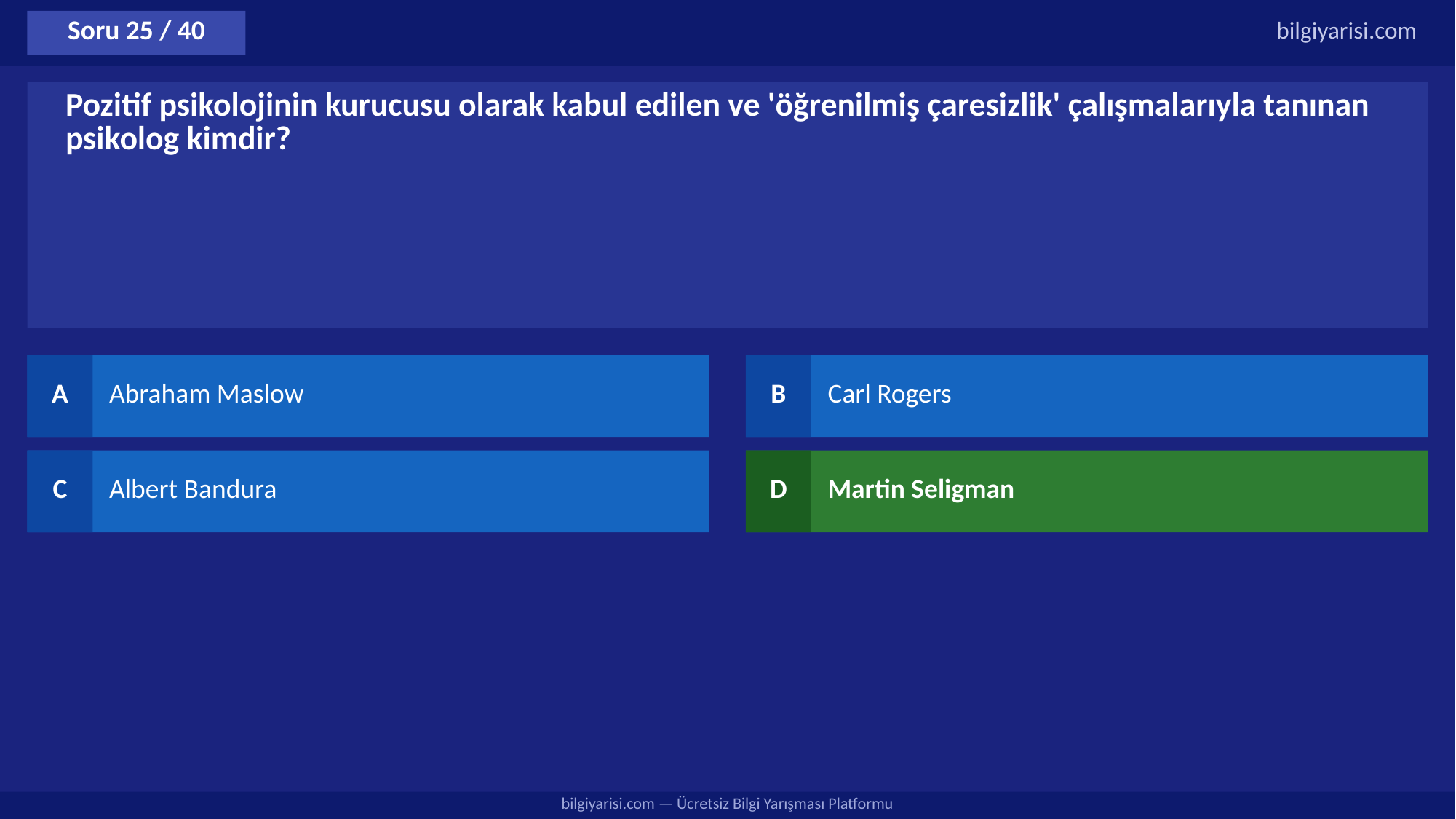

Soru 25 / 40
bilgiyarisi.com

Pozitif psikolojinin kurucusu olarak kabul edilen ve 'öğrenilmiş çaresizlik' çalışmalarıyla tanınan psikolog kimdir?

A
Abraham Maslow

B
Carl Rogers

C
Albert Bandura

D
Martin Seligman
bilgiyarisi.com — Ücretsiz Bilgi Yarışması Platformu